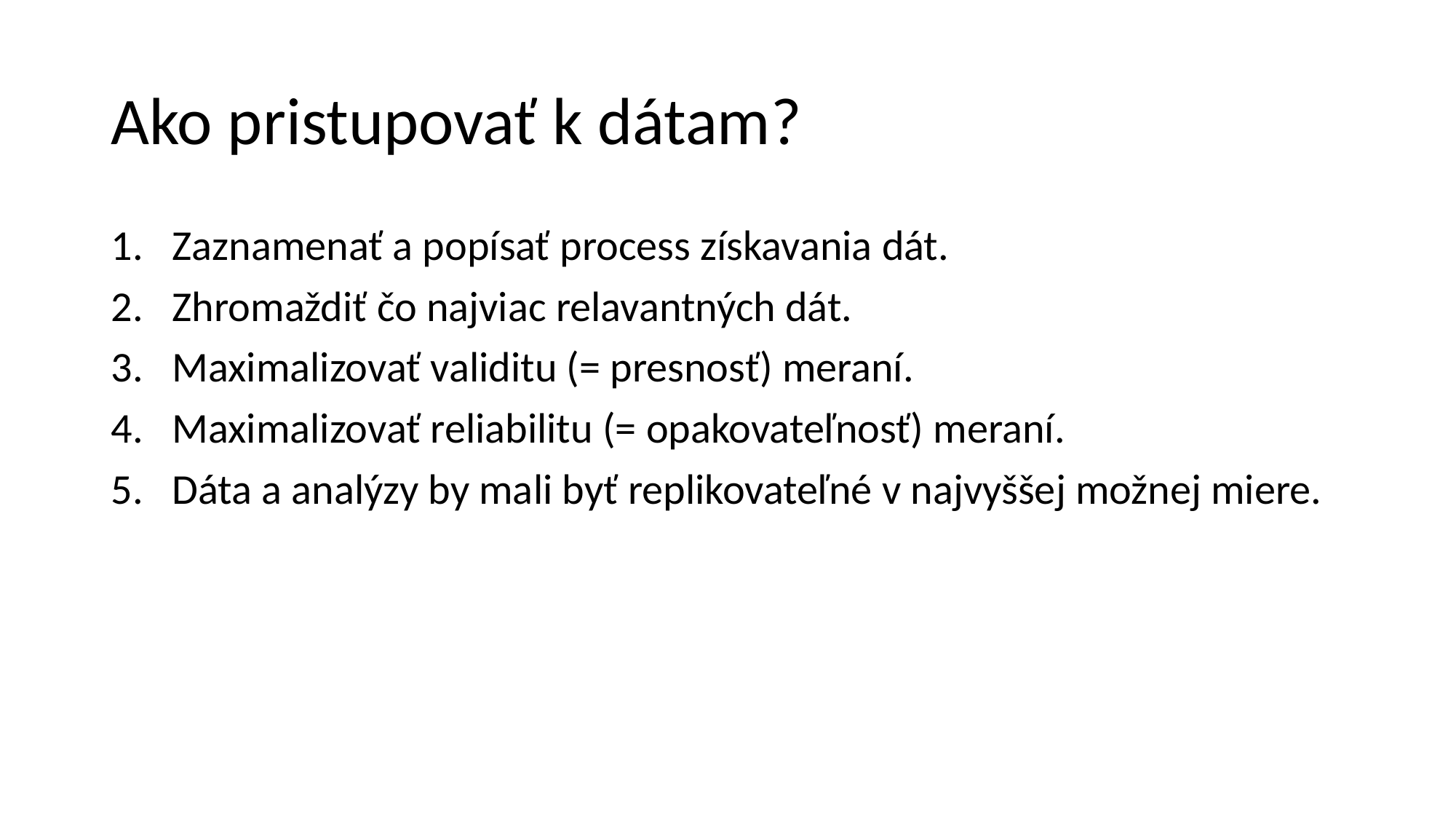

# Ako pristupovať k dátam?
Zaznamenať a popísať process získavania dát.
Zhromaždiť čo najviac relavantných dát.
Maximalizovať validitu (= presnosť) meraní.
Maximalizovať reliabilitu (= opakovateľnosť) meraní.
Dáta a analýzy by mali byť replikovateľné v najvyššej možnej miere.